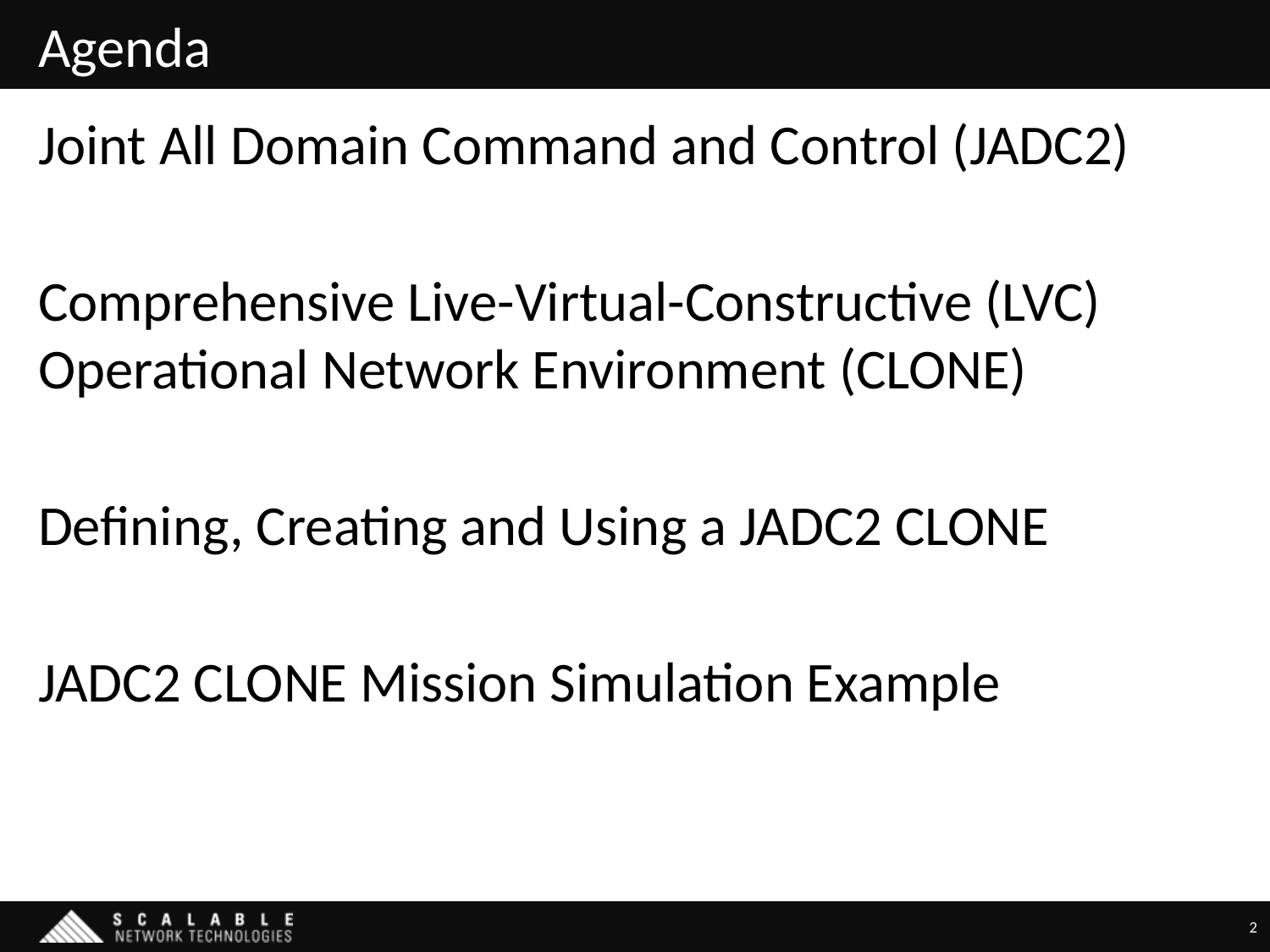

# Agenda
Joint All Domain Command and Control (JADC2)

Comprehensive Live-Virtual-Constructive (LVC) Operational Network Environment (CLONE)

Defining, Creating and Using a JADC2 CLONE

JADC2 CLONE Mission Simulation Example
2